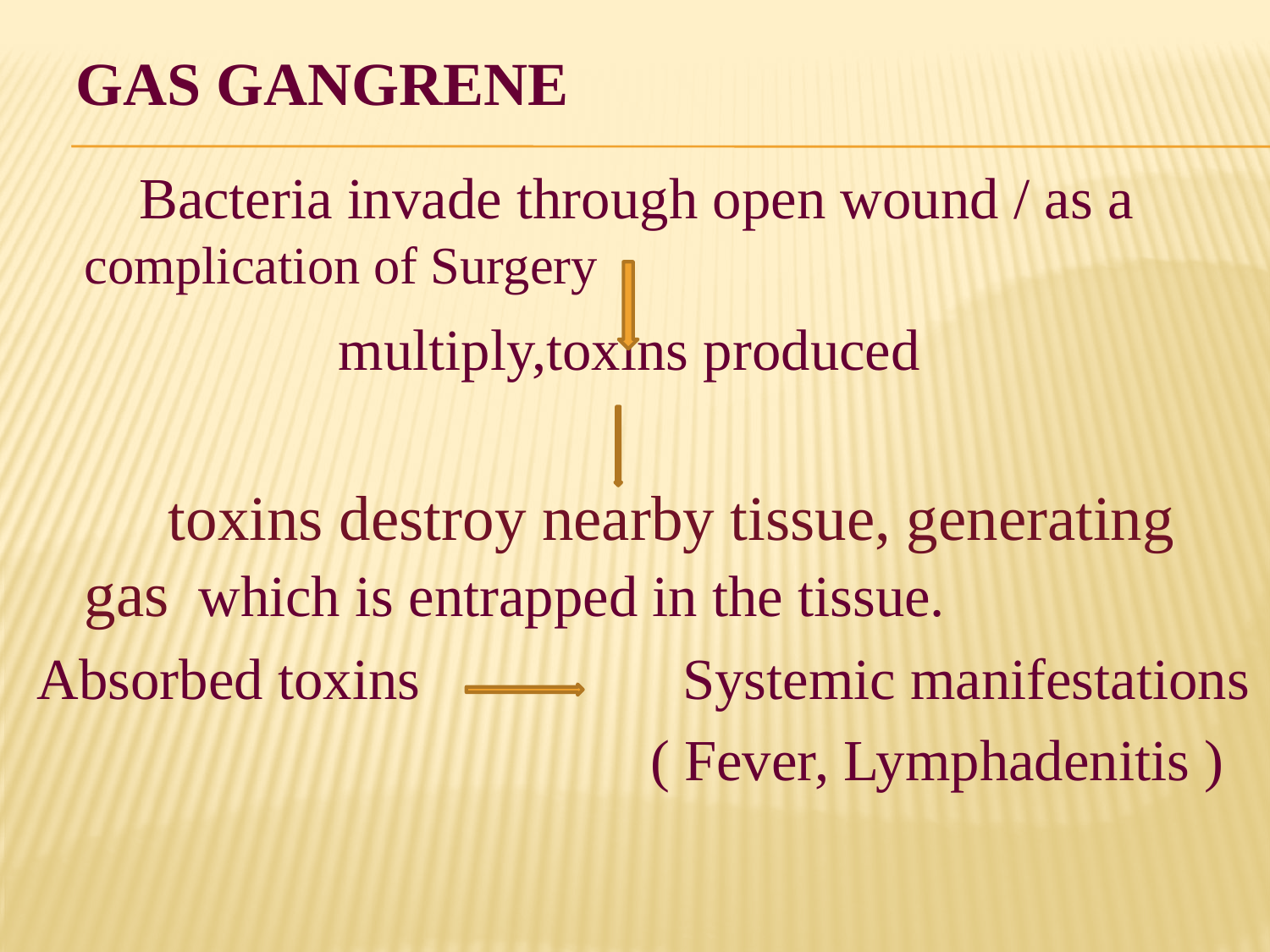

# GAS GANGRENE
       Bacteria invade through open wound / as a complication of Surgery
                   multiply,toxins produced

         toxins destroy nearby tissue, generating gas  which is entrapped in the tissue.
Absorbed toxins                  Systemic manifestations
                                          ( Fever, Lymphadenitis )